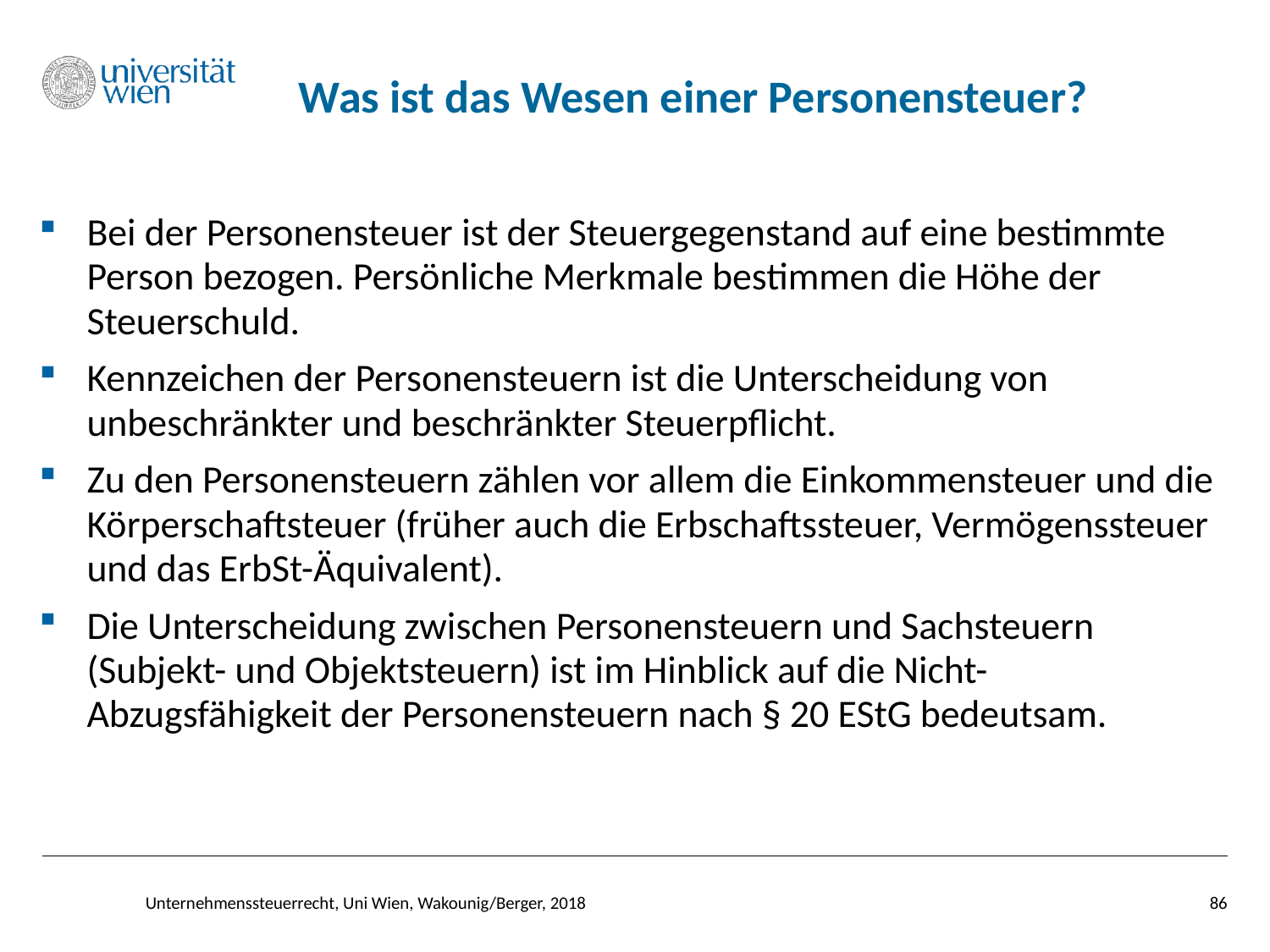

# Was ist das Wesen einer Personensteuer?
Bei der Personensteuer ist der Steuergegenstand auf eine bestimmte Person bezogen. Persönliche Merkmale bestimmen die Höhe der Steuerschuld.
Kennzeichen der Personensteuern ist die Unterscheidung von unbeschränkter und beschränkter Steuerpflicht.
Zu den Personensteuern zählen vor allem die Einkommensteuer und die Körperschaftsteuer (früher auch die Erbschaftssteuer, Vermögenssteuer und das ErbSt-Äquivalent).
Die Unterscheidung zwischen Personensteuern und Sachsteuern (Subjekt- und Objektsteuern) ist im Hinblick auf die Nicht-Abzugsfähigkeit der Personensteuern nach § 20 EStG bedeutsam.

Unternehmenssteuerrecht, Uni Wien, Wakounig/Berger, 2018
86